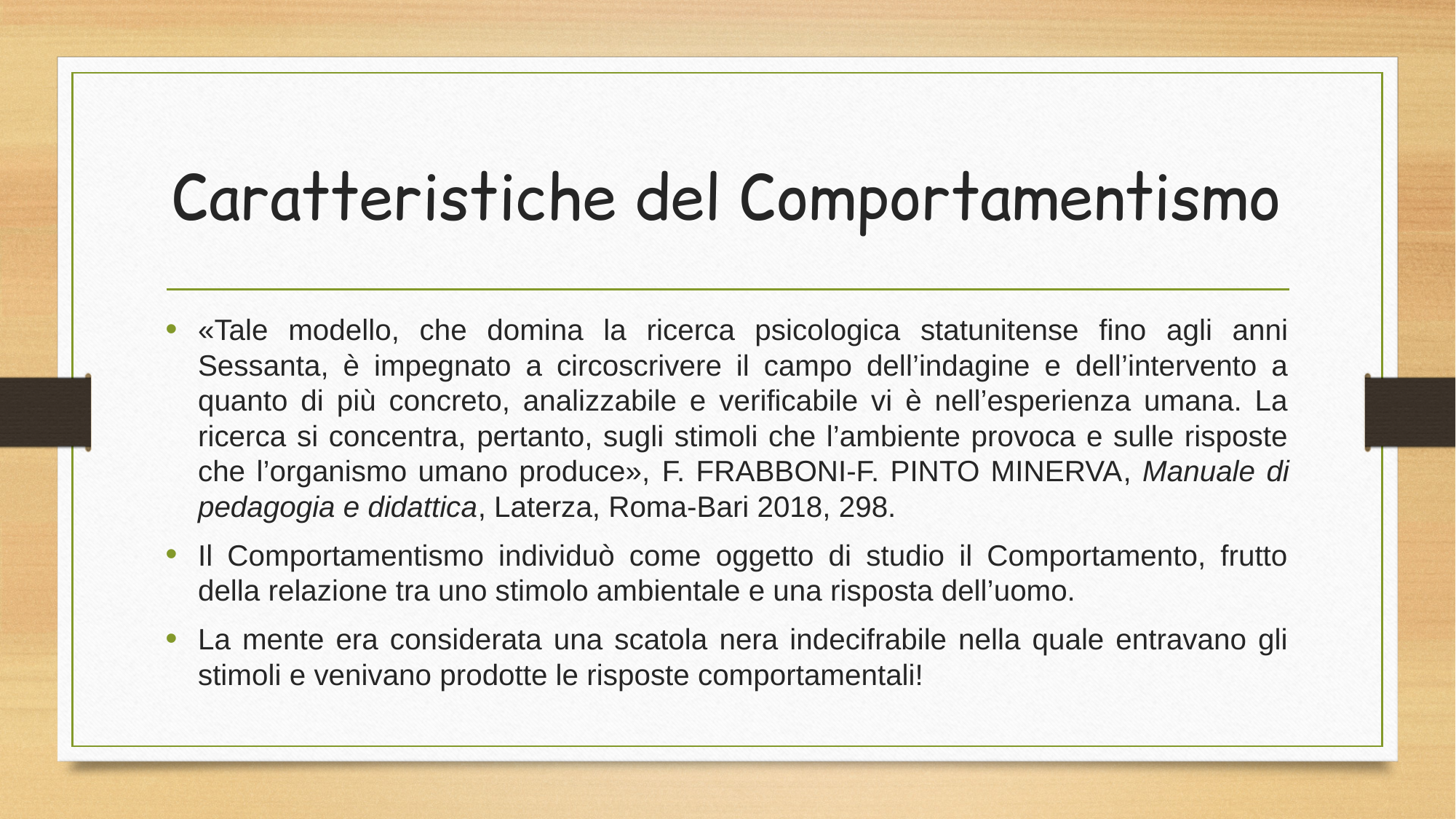

# Caratteristiche del Comportamentismo
«Tale modello, che domina la ricerca psicologica statunitense fino agli anni Sessanta, è impegnato a circoscrivere il campo dell’indagine e dell’intervento a quanto di più concreto, analizzabile e verificabile vi è nell’esperienza umana. La ricerca si concentra, pertanto, sugli stimoli che l’ambiente provoca e sulle risposte che l’organismo umano produce», F. Frabboni-F. Pinto Minerva, Manuale di pedagogia e didattica, Laterza, Roma-Bari 2018, 298.
Il Comportamentismo individuò come oggetto di studio il Comportamento, frutto della relazione tra uno stimolo ambientale e una risposta dell’uomo.
La mente era considerata una scatola nera indecifrabile nella quale entravano gli stimoli e venivano prodotte le risposte comportamentali!